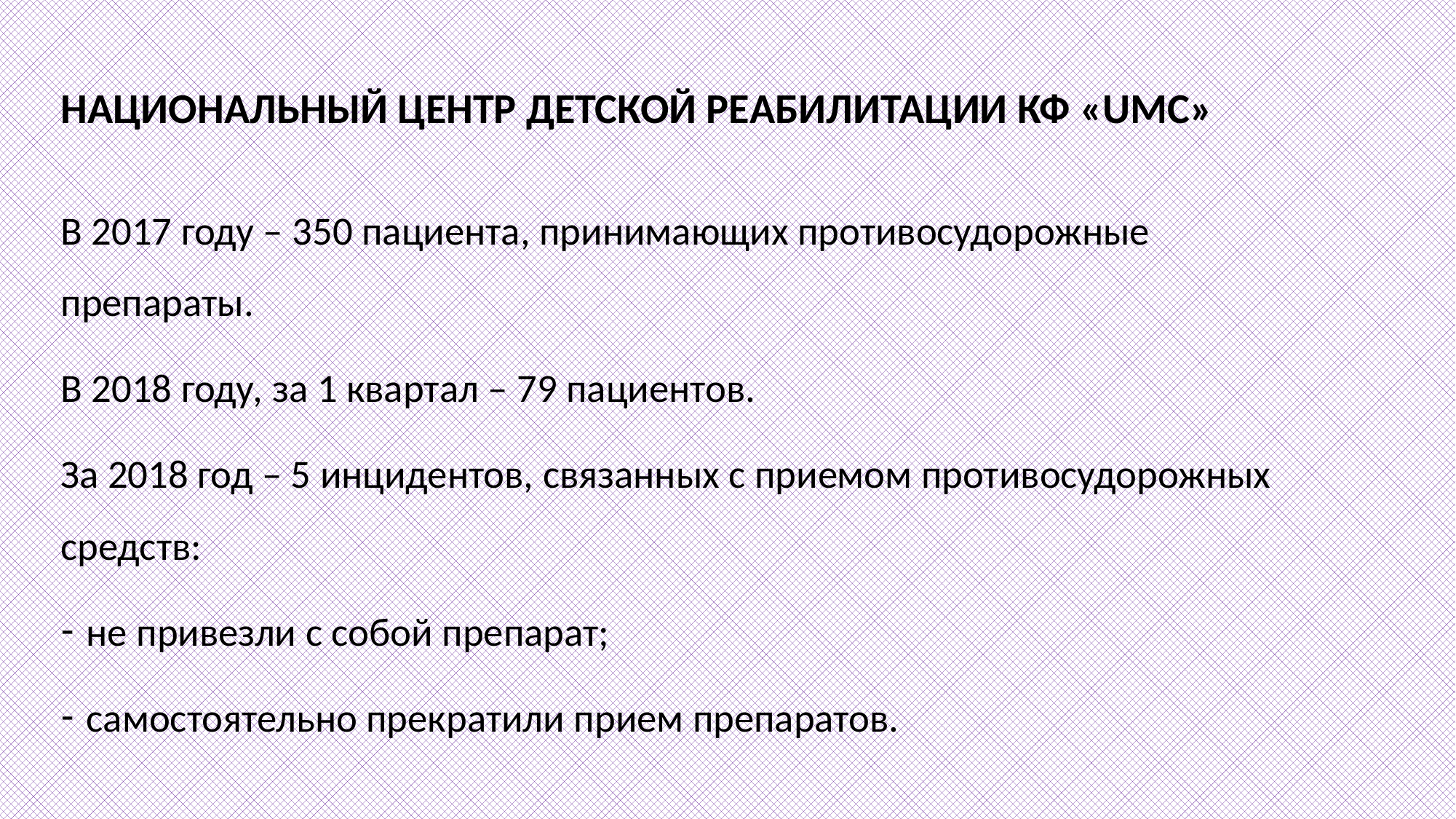

# НАЦИОНАЛЬНЫЙ ЦЕНТР ДЕТСКОЙ РЕАБИЛИТАЦИИ КФ «UMC»
В 2017 году – 350 пациента, принимающих противосудорожные препараты.
В 2018 году, за 1 квартал – 79 пациентов.
За 2018 год – 5 инцидентов, связанных с приемом противосудорожных средств:
не привезли с собой препарат;
самостоятельно прекратили прием препаратов.